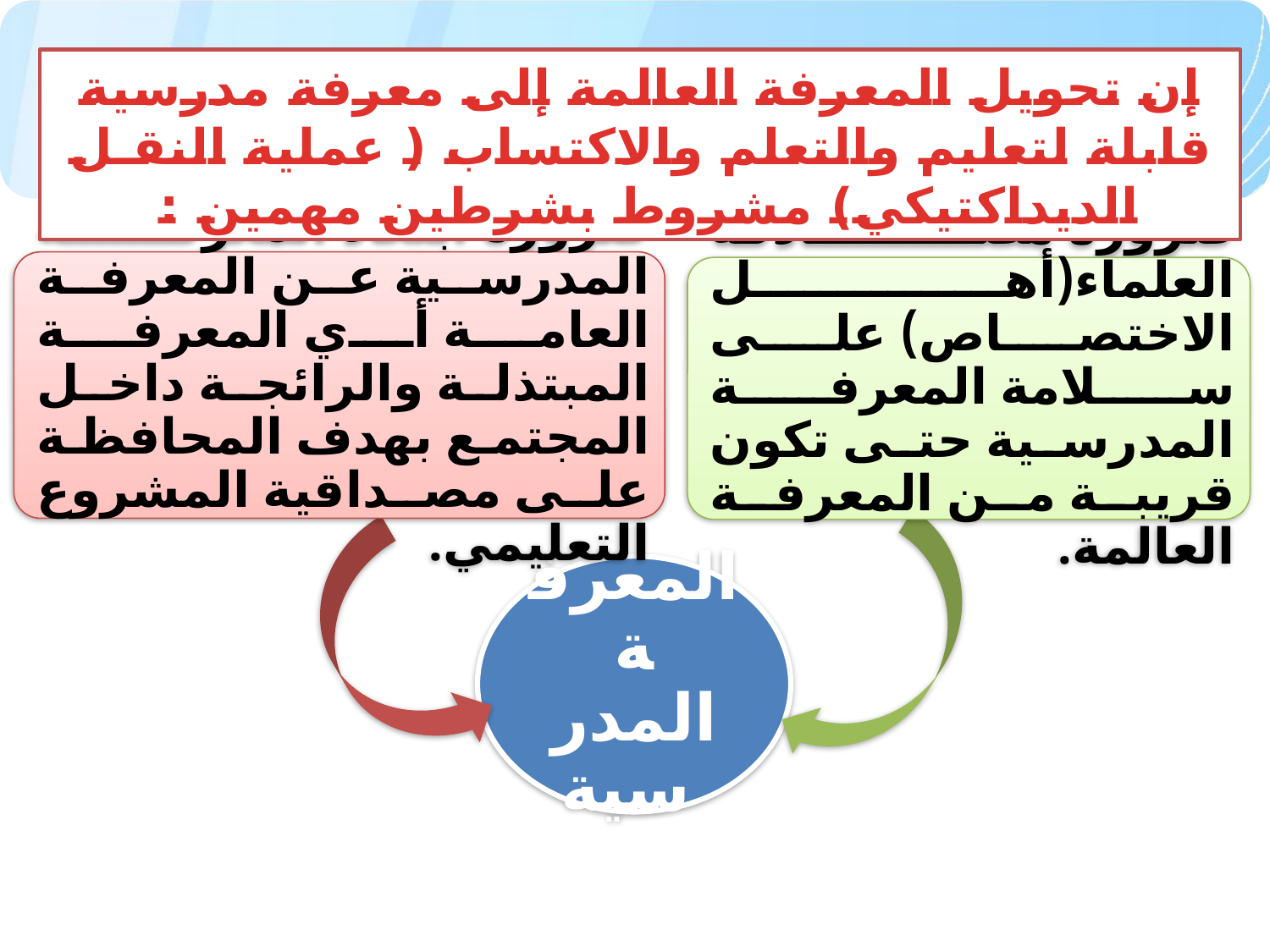

إن تحويل المعرفة العالمة إلى معرفة مدرسية قابلة لتعليم والتعلم والاكتساب ( عملية النقـل الديداكتيكي) مشروط بشرطين مهمين :
المعرفة المدرسية
ضرورة ابتعاد المعرفة المدرسية عن المعرفة العامة أي المعرفة المبتذلة والرائجة داخل المجتمع بهدف المحافظة على مصداقية المشروع التعليمي.
ضرورة مصادقة العلماء(أهل الاختصاص) على سلامة المعرفة المدرسية حتى تكون قريبة من المعرفة العالمة.